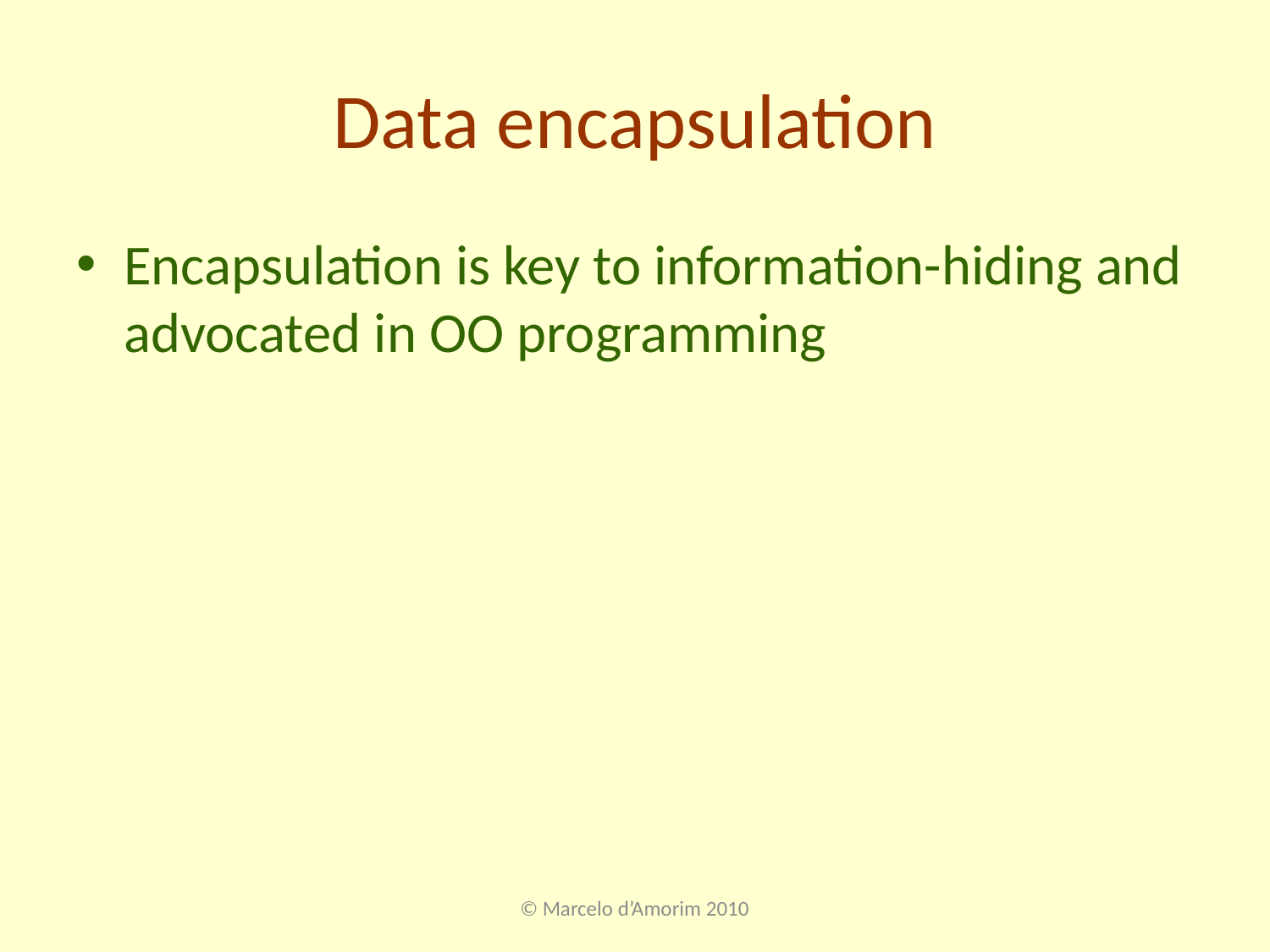

# Data encapsulation
Encapsulation is key to information-hiding and advocated in OO programming
© Marcelo d’Amorim 2010